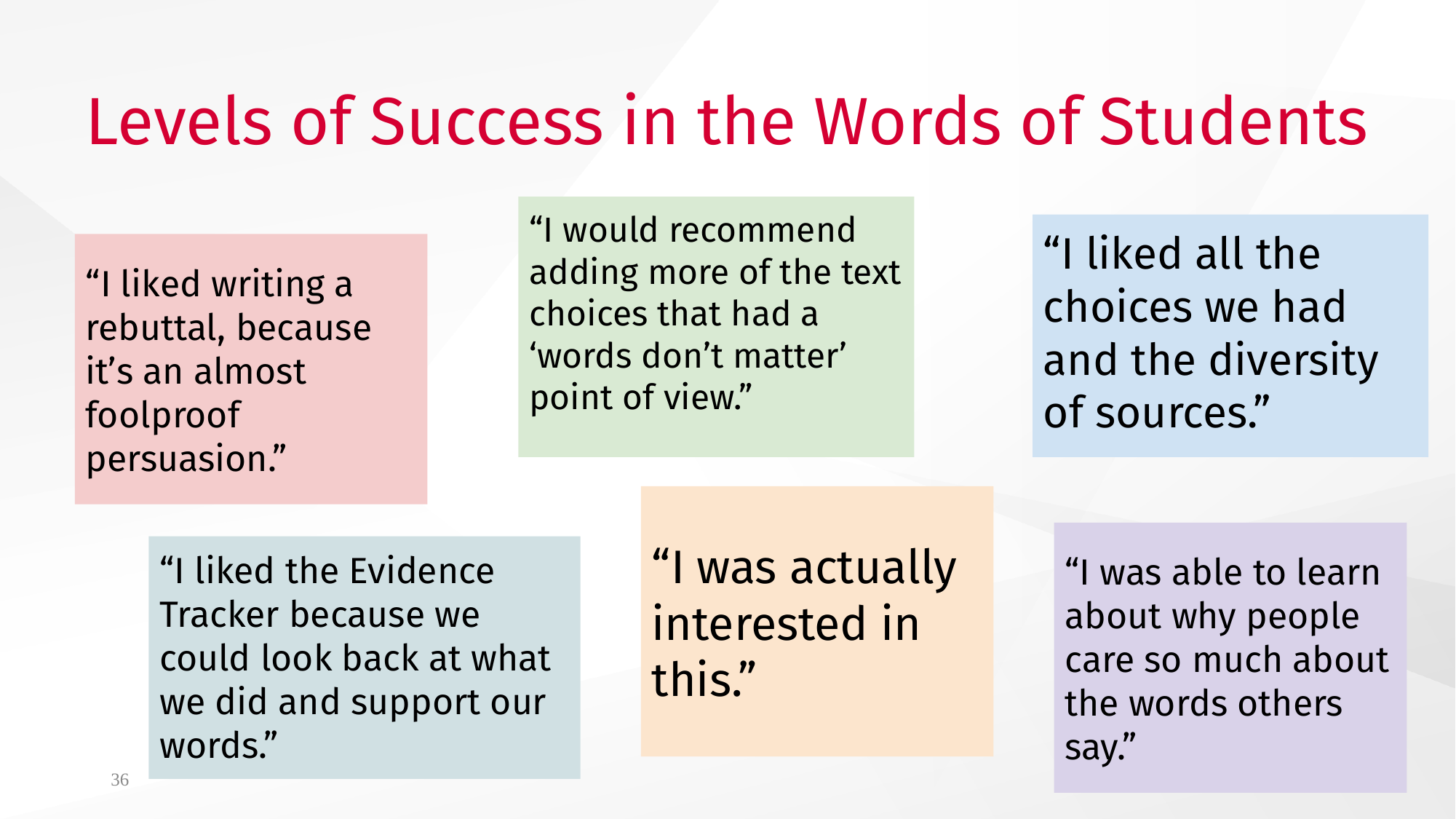

Levels of Success in the Words of Students
“I would recommend adding more of the text choices that had a ‘words don’t matter’ point of view.”
“I liked all the choices we had and the diversity of sources.”

“I liked writing a rebuttal, because it’s an almost foolproof persuasion.”
“I was actually interested in this.”
“I was able to learn about why people care so much about the words others say.”
“I liked the Evidence Tracker because we could look back at what we did and support our words.”
36